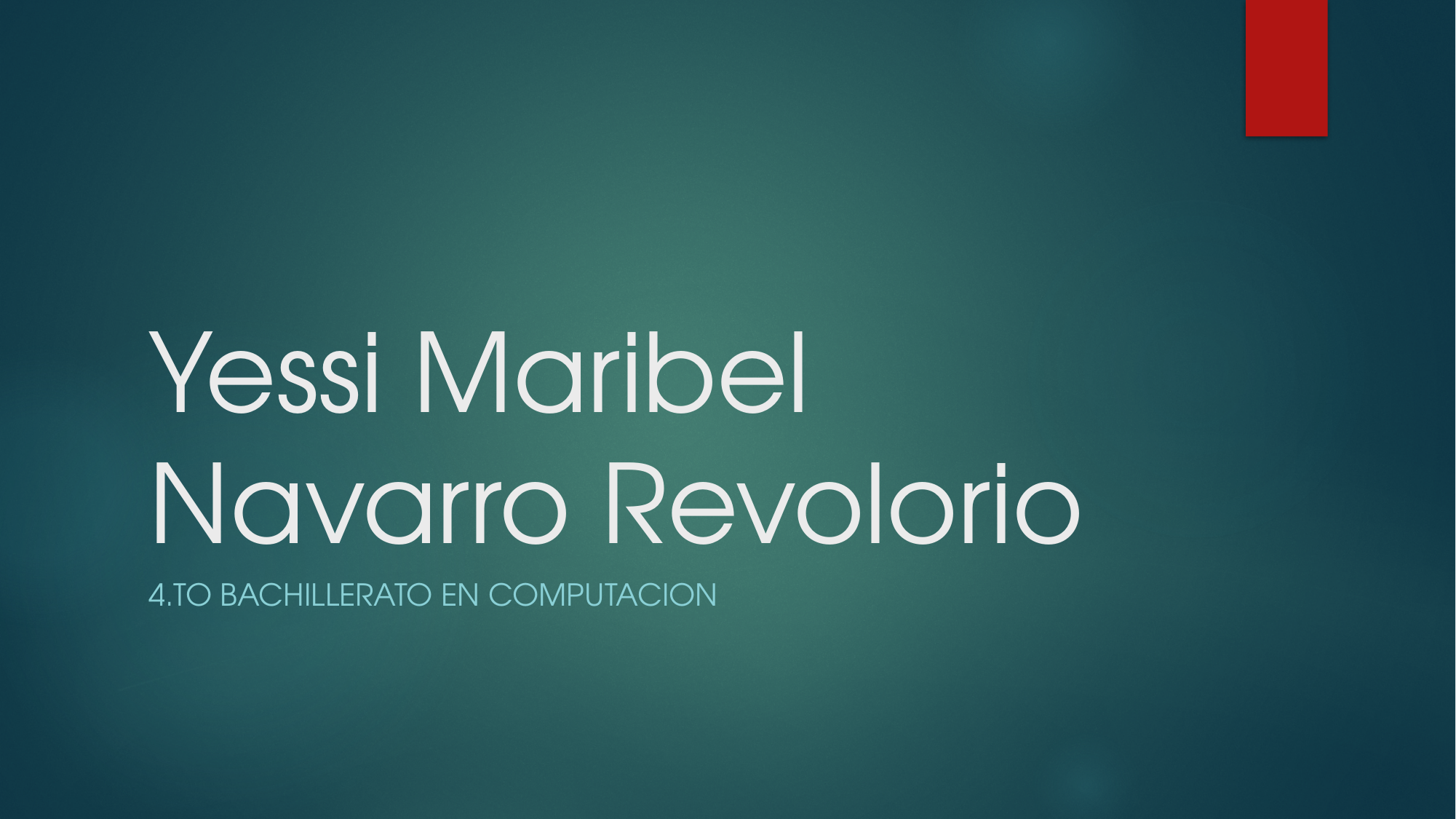

# Yessi Maribel Navarro Revolorio
4.to bachillerato en computacion